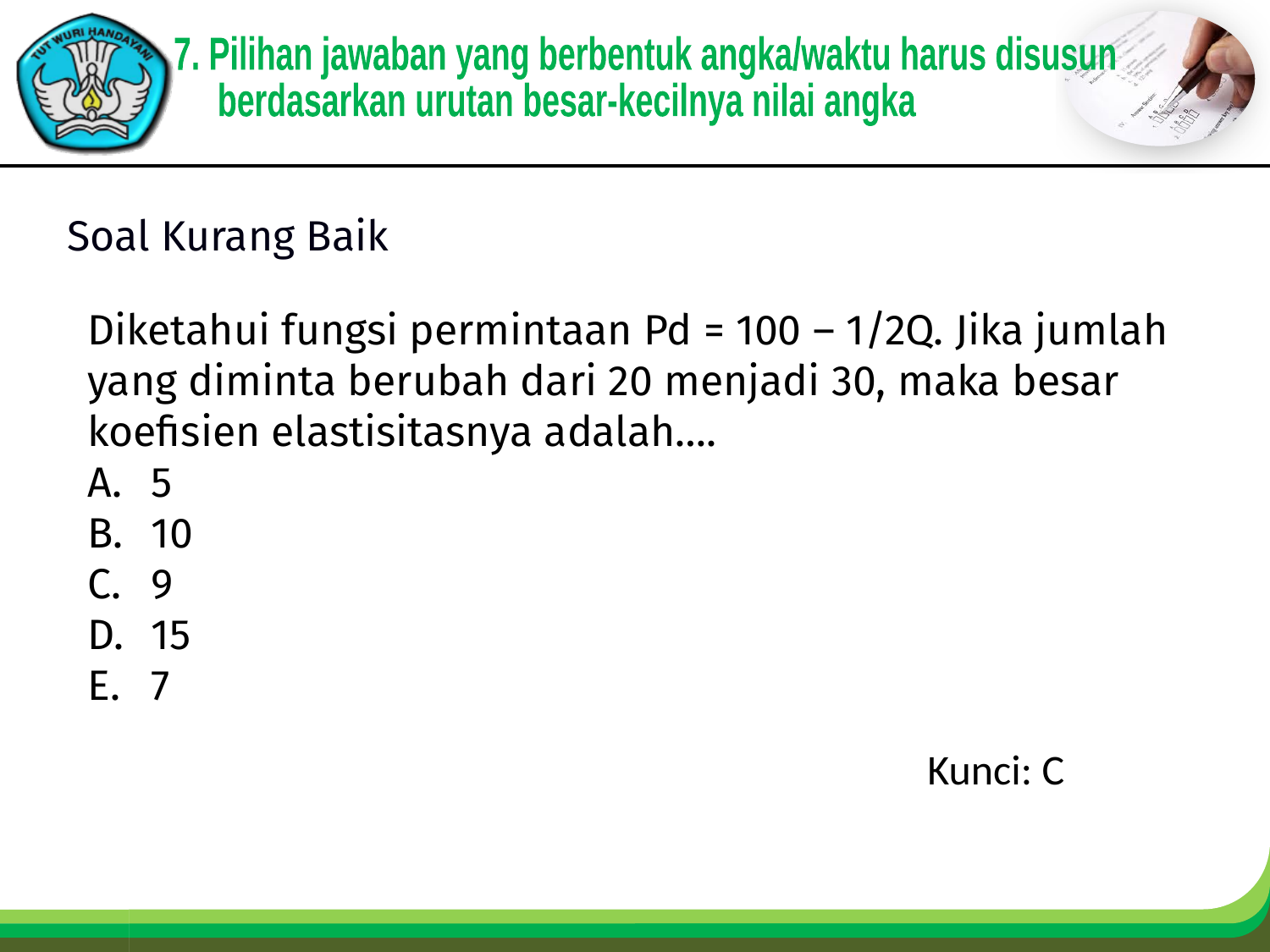

7. Pilihan jawaban yang berbentuk angka/waktu harus disusun
     berdasarkan urutan besar-kecilnya nilai angka
Soal Kurang Baik
Diketahui fungsi permintaan Pd = 100 – 1/2Q. Jika jumlah yang diminta berubah dari 20 menjadi 30, maka besar koefisien elastisitasnya adalah….
5
10
9
15
7
Kunci: C